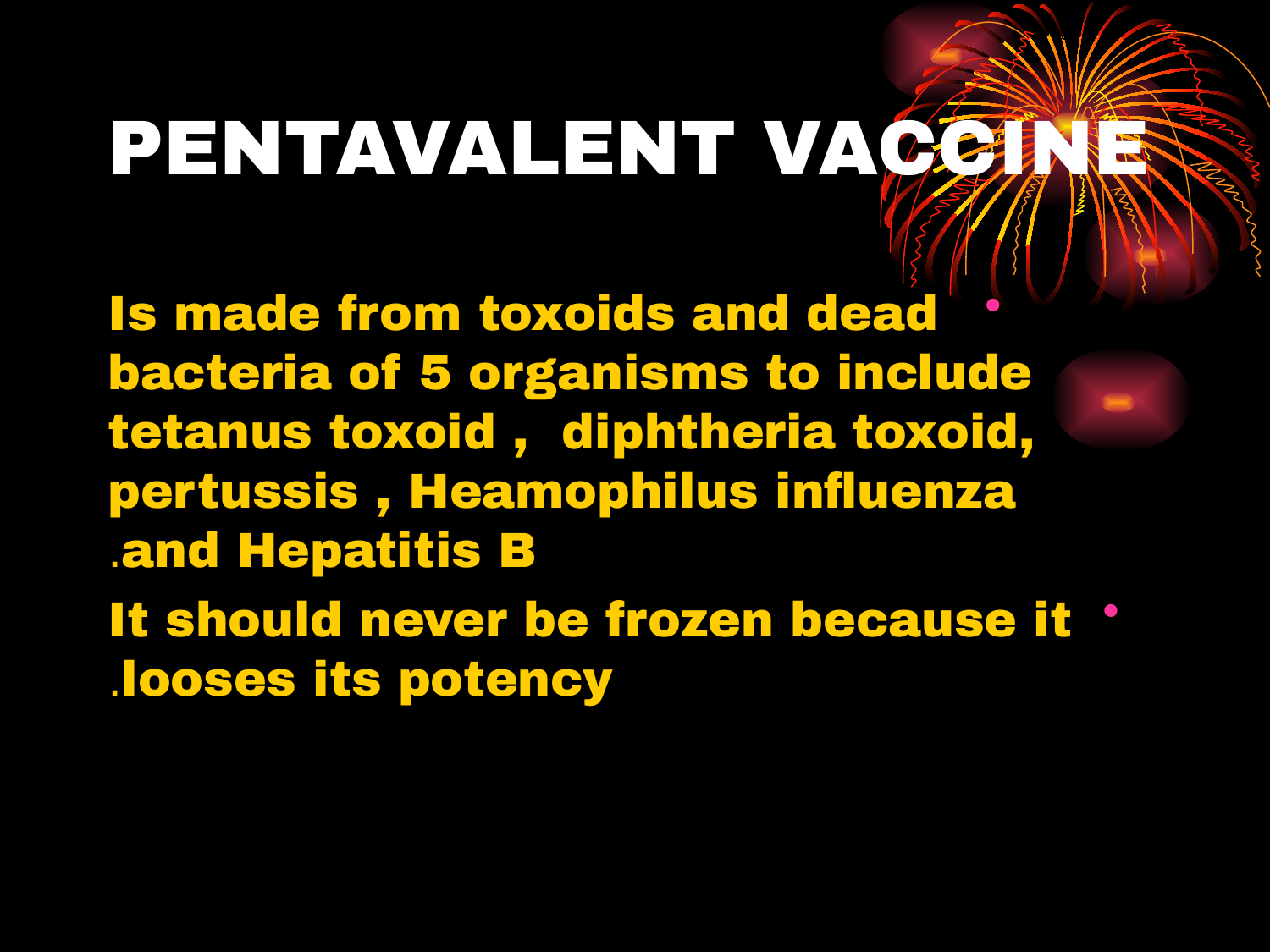

# PENTAVALENT VACCINE
Is made from toxoids and dead  bacteria of 5 organisms to include tetanus toxoid ,  diphtheria toxoid, pertussis , Heamophilus influenza and Hepatitis B.
It should never be frozen because it looses its potency.